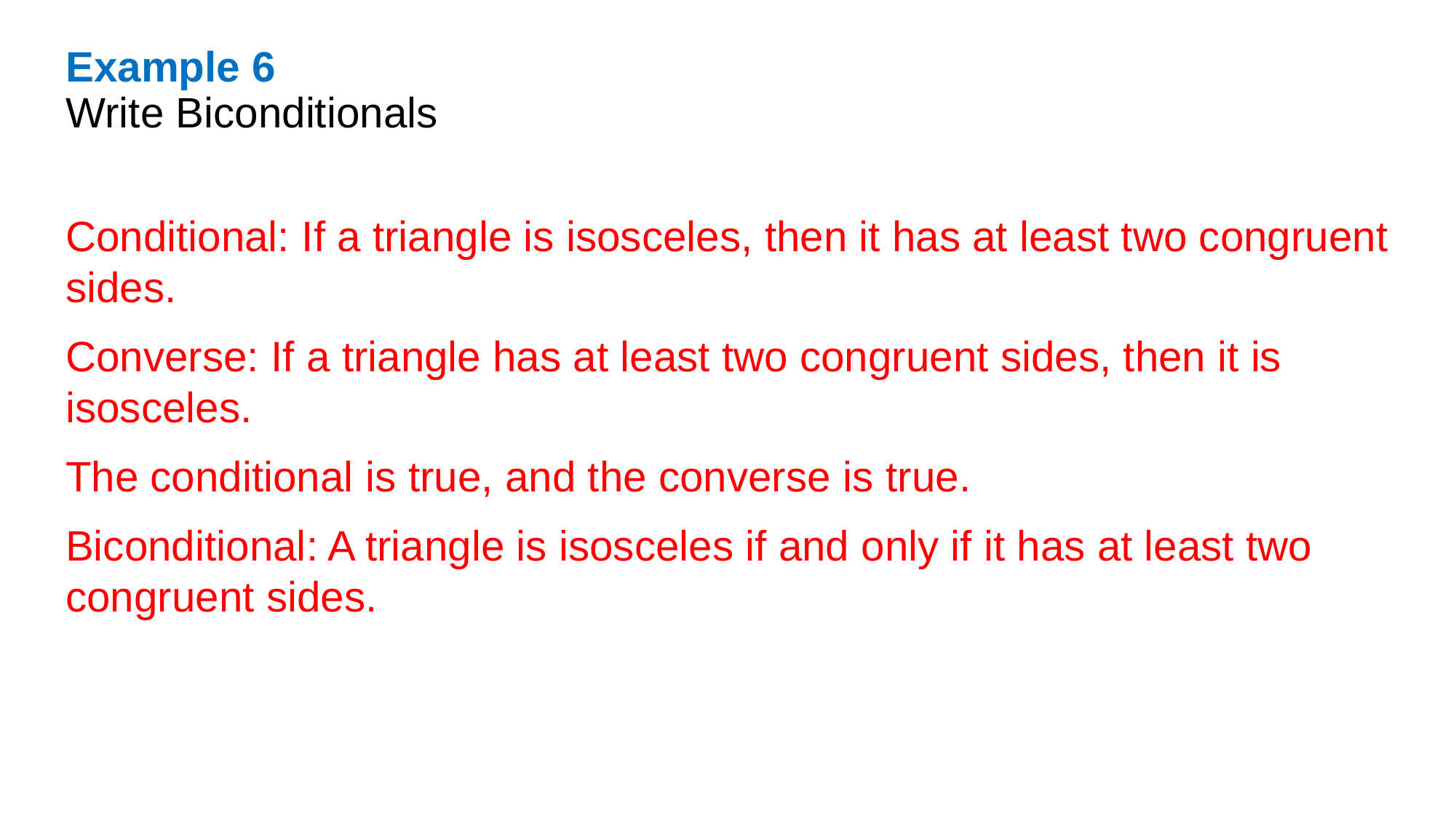

Example 6
Write Biconditionals
Conditional: If a triangle is isosceles, then it has at least two congruent sides.
Converse: If a triangle has at least two congruent sides, then it is isosceles.
The conditional is true, and the converse is true.
Biconditional: A triangle is isosceles if and only if it has at least two congruent sides.